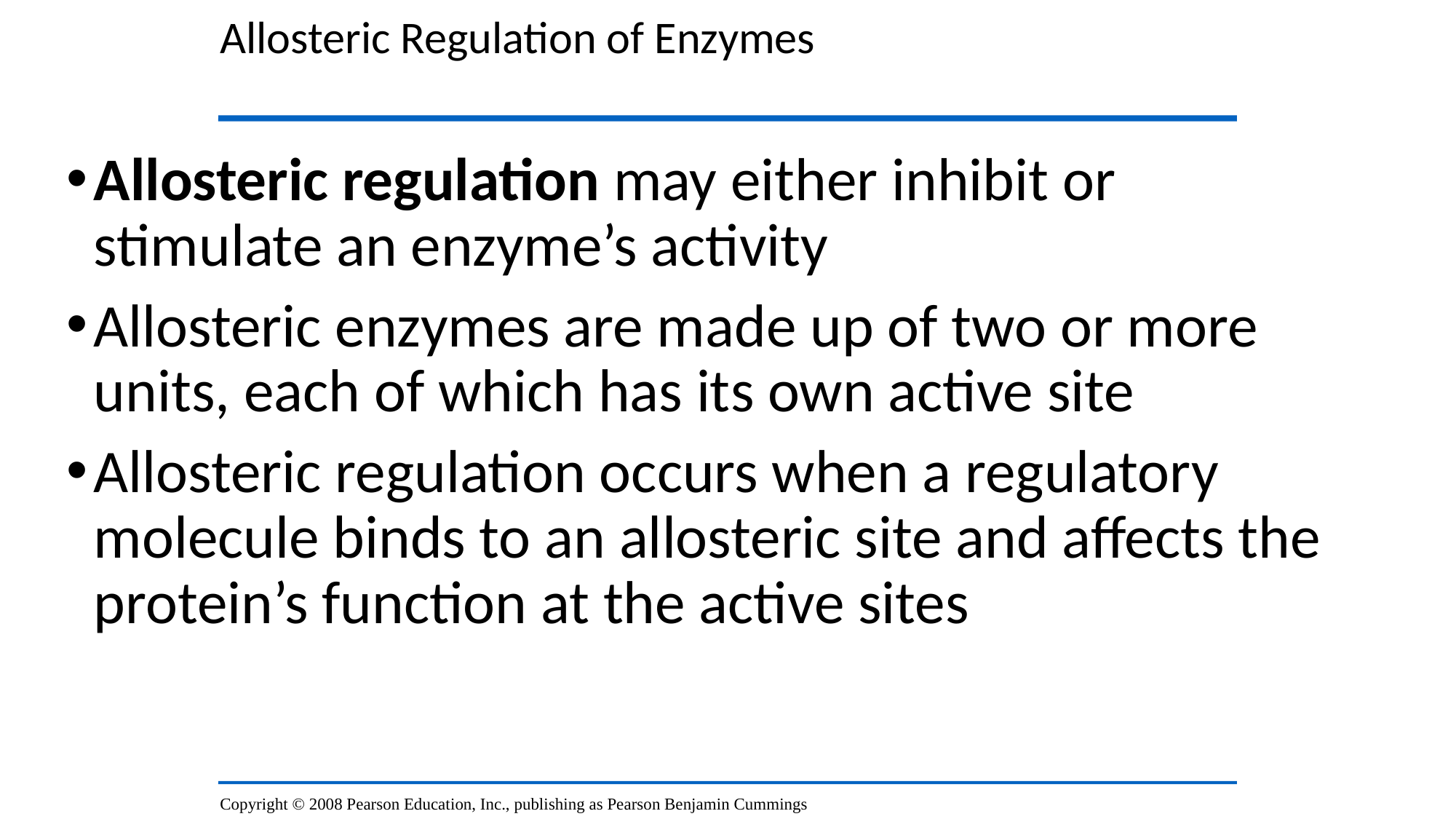

# Allosteric Regulation of Enzymes

Allosteric regulation may either inhibit or stimulate an enzyme’s activity
Allosteric enzymes are made up of two or more units, each of which has its own active site
Allosteric regulation occurs when a regulatory molecule binds to an allosteric site and affects the protein’s function at the active sites

Copyright © 2008 Pearson Education, Inc., publishing as Pearson Benjamin Cummings